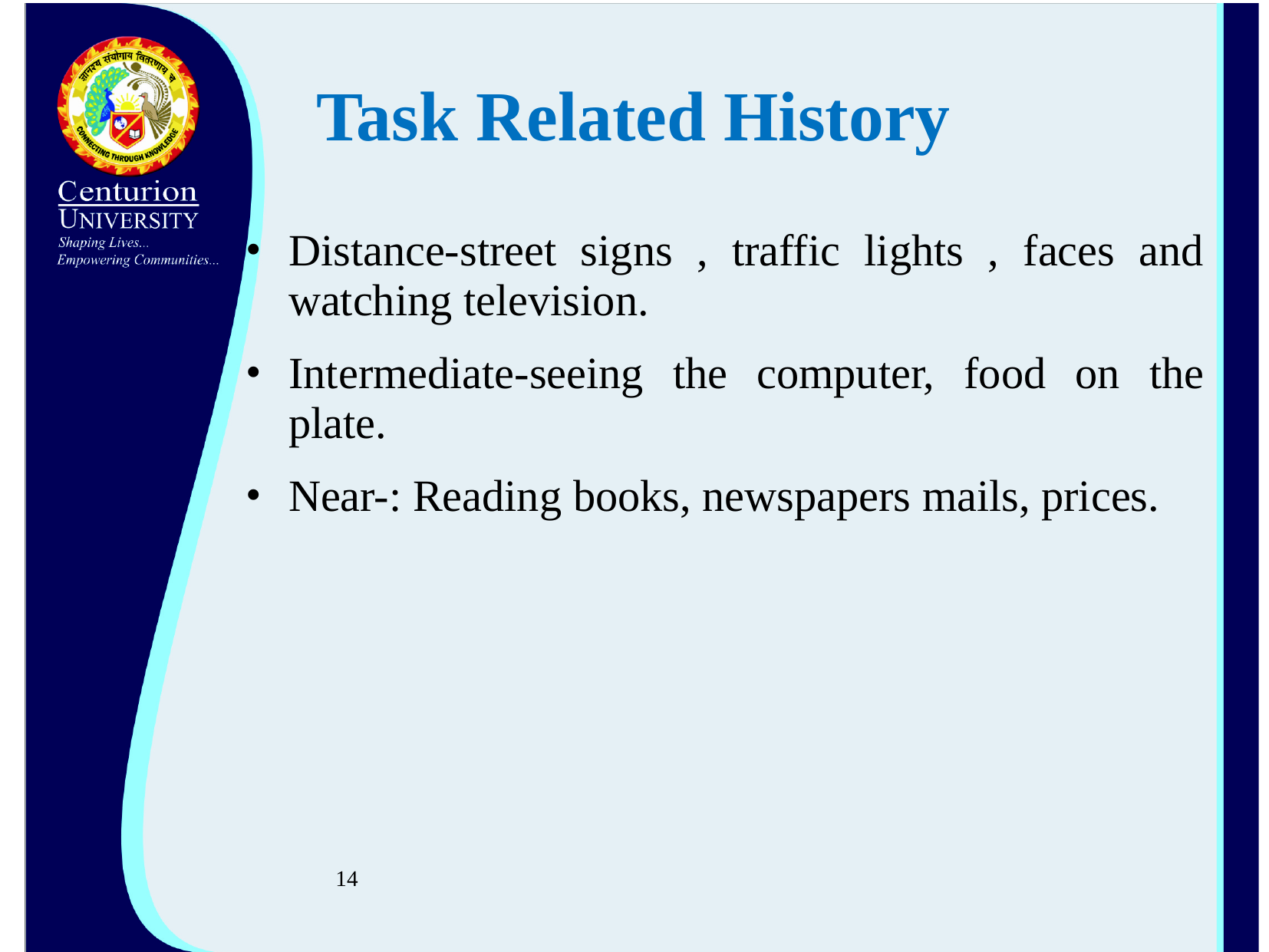

# Task Related History
Distance-street signs , traffic lights , faces and watching television.
Intermediate-seeing the computer, food on the plate.
Near-: Reading books, newspapers mails, prices.

14